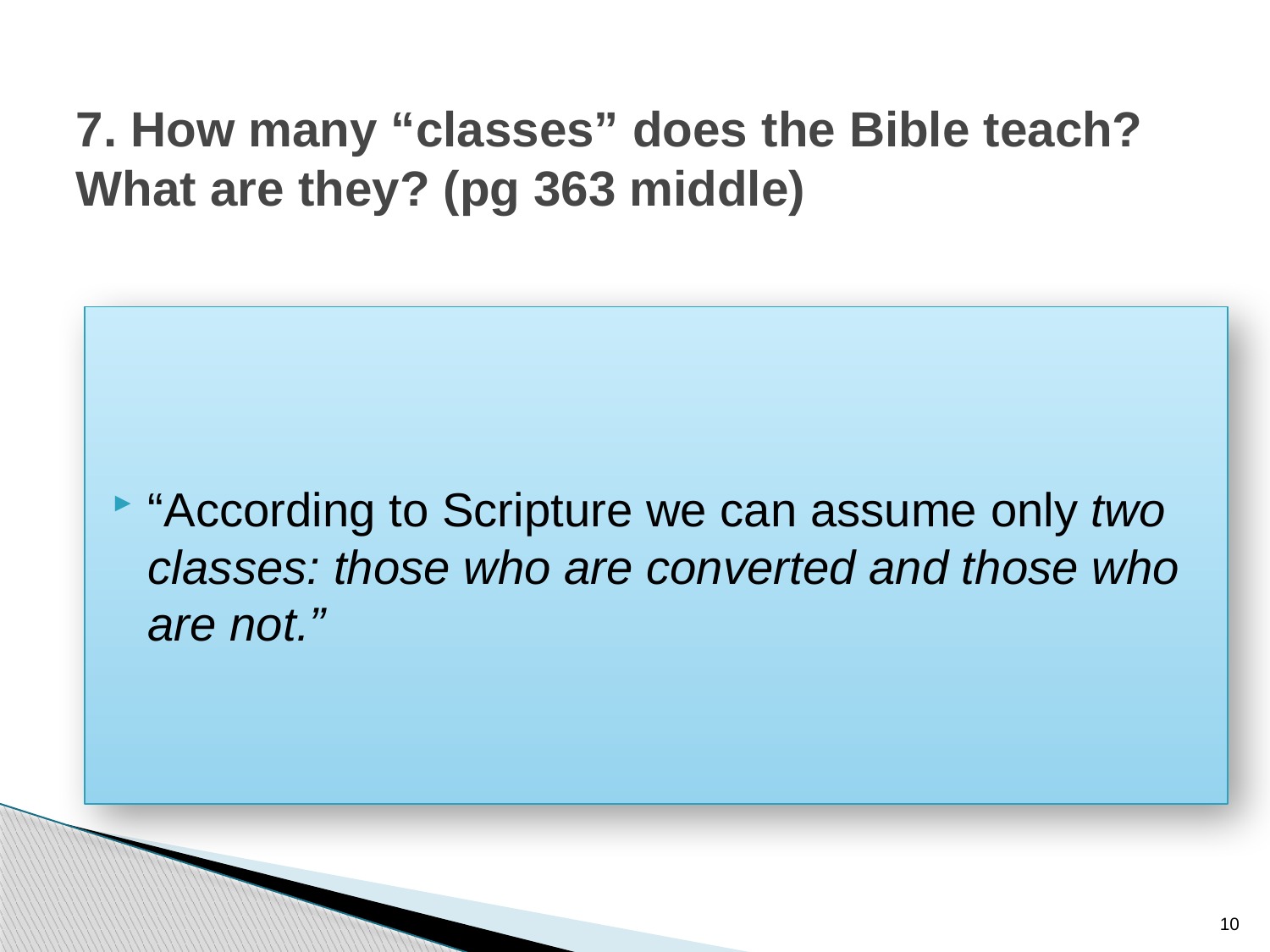

# 7. How many “classes” does the Bible teach? What are they? (pg 363 middle)
“According to Scripture we can assume only two classes: those who are converted and those who are not.”
10